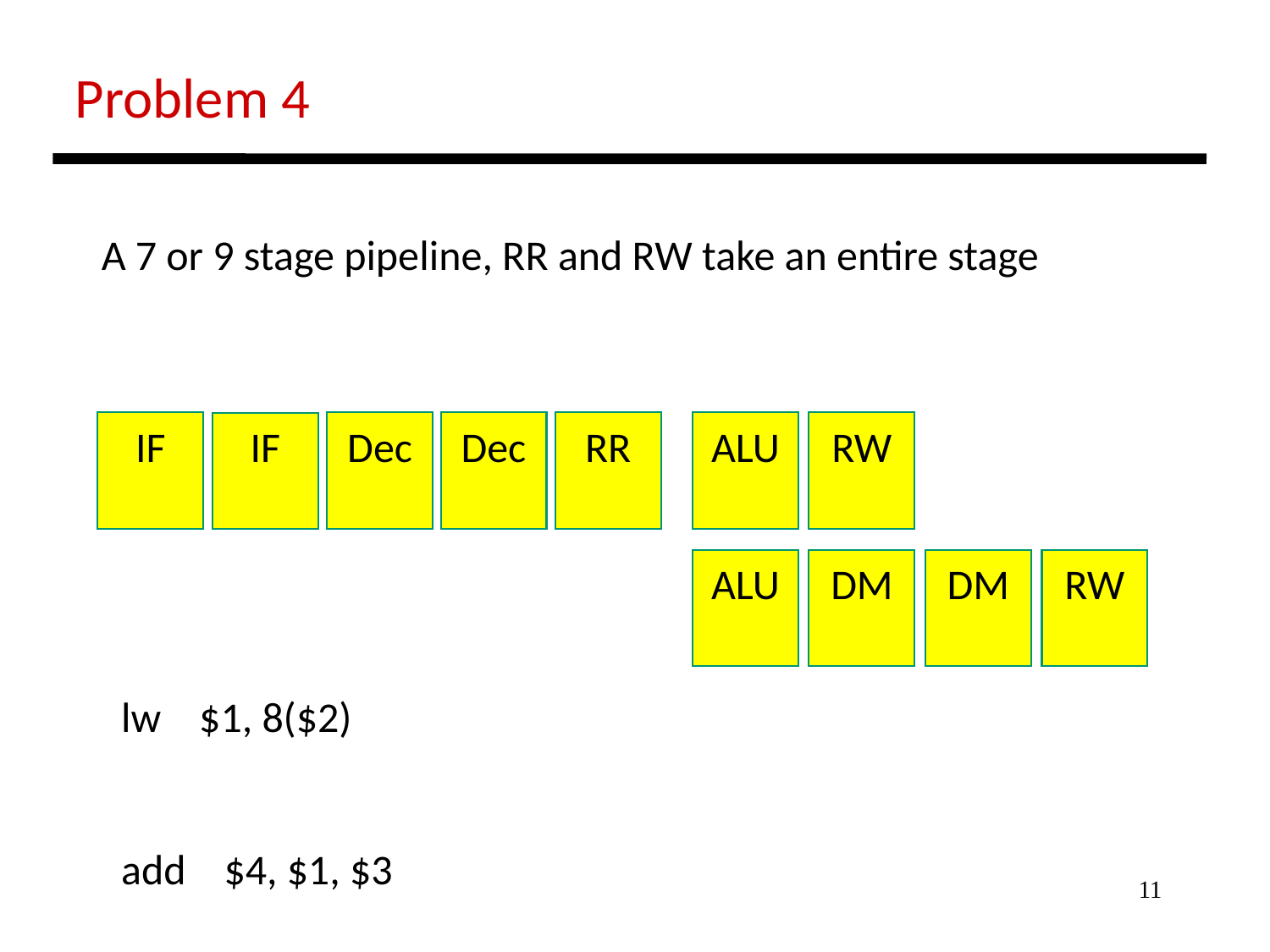

Problem 4

A 7 or 9 stage pipeline, RR and RW take an entire stage
IF

Dec

Dec

RR

ALU

RW

IF

ALU

DM

DM

RW

 lw    $1, 8($2)

 add    $4, $1, $3
11